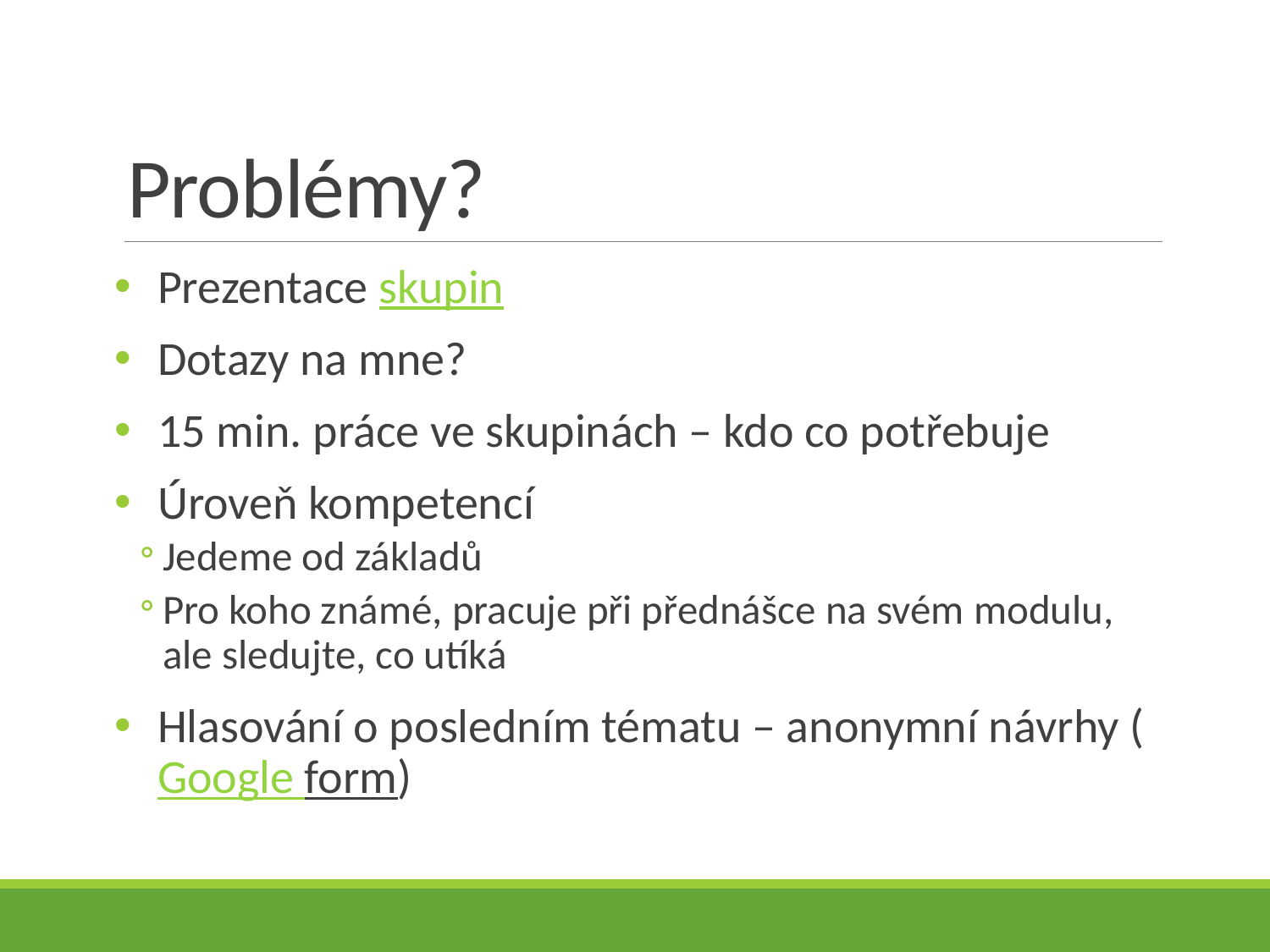

# Problémy?
Prezentace skupin
Dotazy na mne?
15 min. práce ve skupinách – kdo co potřebuje
Úroveň kompetencí
Jedeme od základů
Pro koho známé, pracuje při přednášce na svém modulu, ale sledujte, co utíká
Hlasování o posledním tématu – anonymní návrhy (Google form)